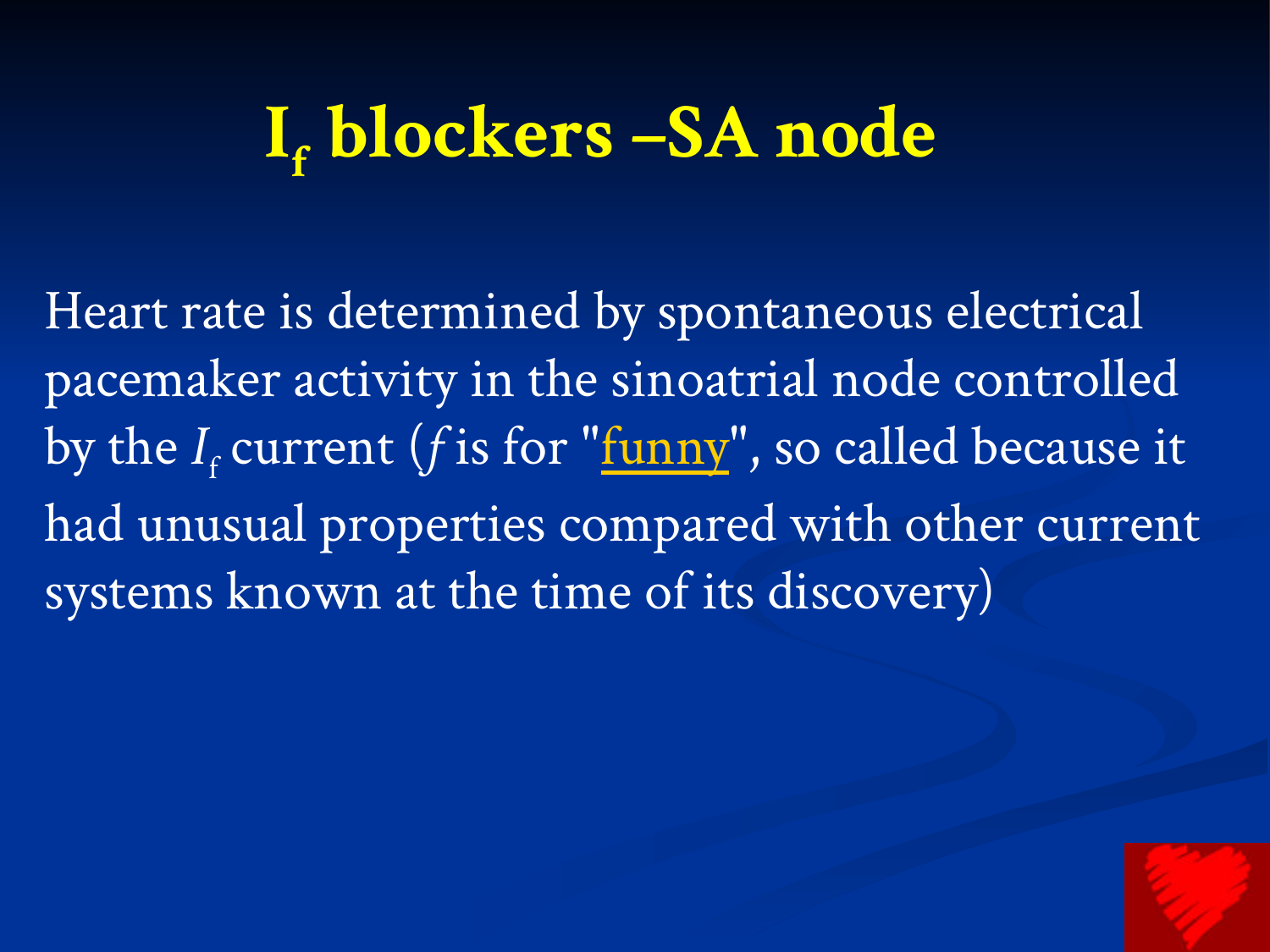

# If  blockers –SA node
Heart rate is determined by spontaneous electrical pacemaker activity in the sinoatrial node controlled by the If current (f is for "funny", so called because it had unusual properties compared with other current systems known at the time of its discovery)